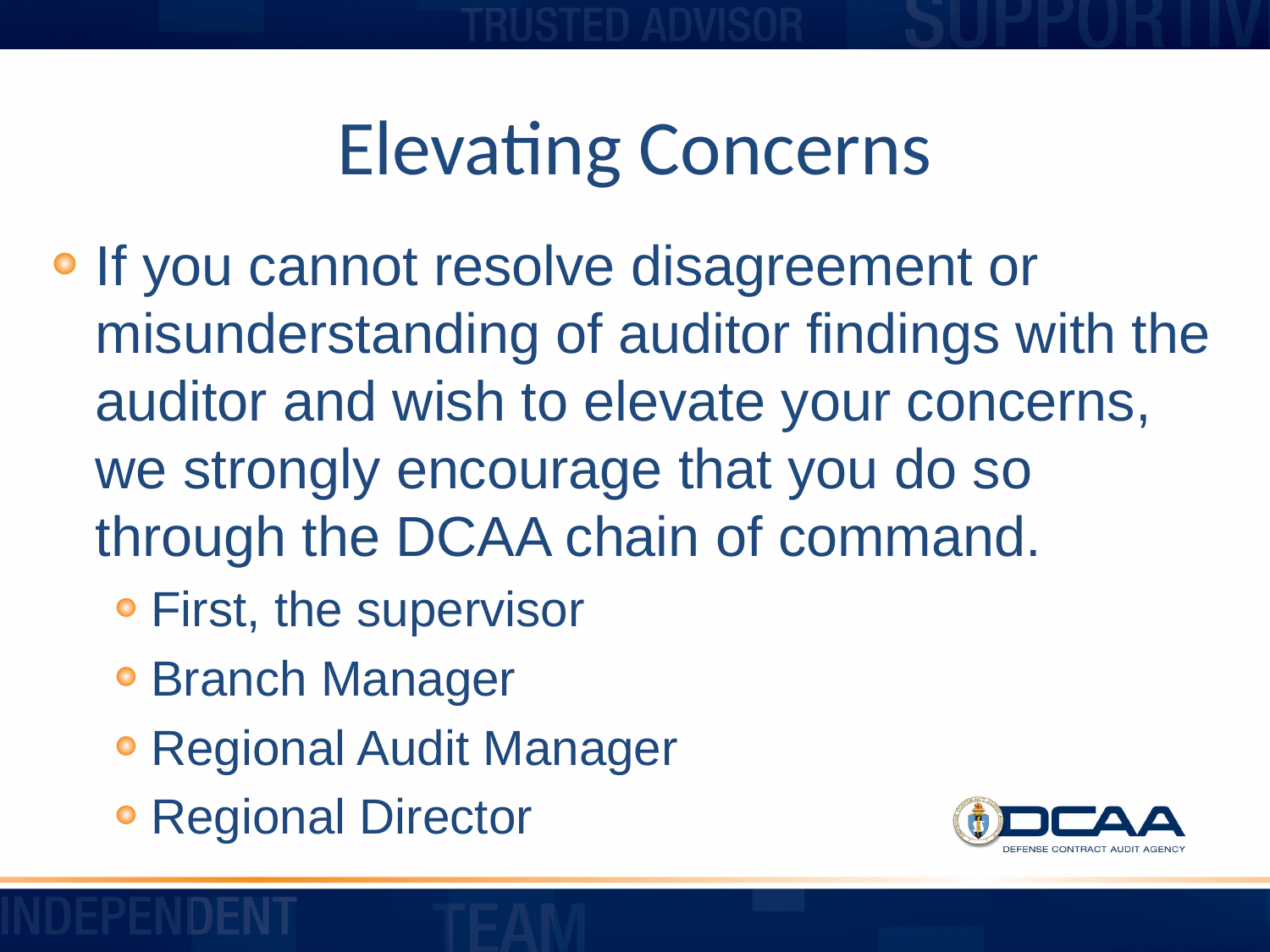

# Elevating Concerns
If you cannot resolve disagreement or misunderstanding of auditor findings with the auditor and wish to elevate your concerns, we strongly encourage that you do so through the DCAA chain of command.
First, the supervisor
Branch Manager
Regional Audit Manager
Regional Director